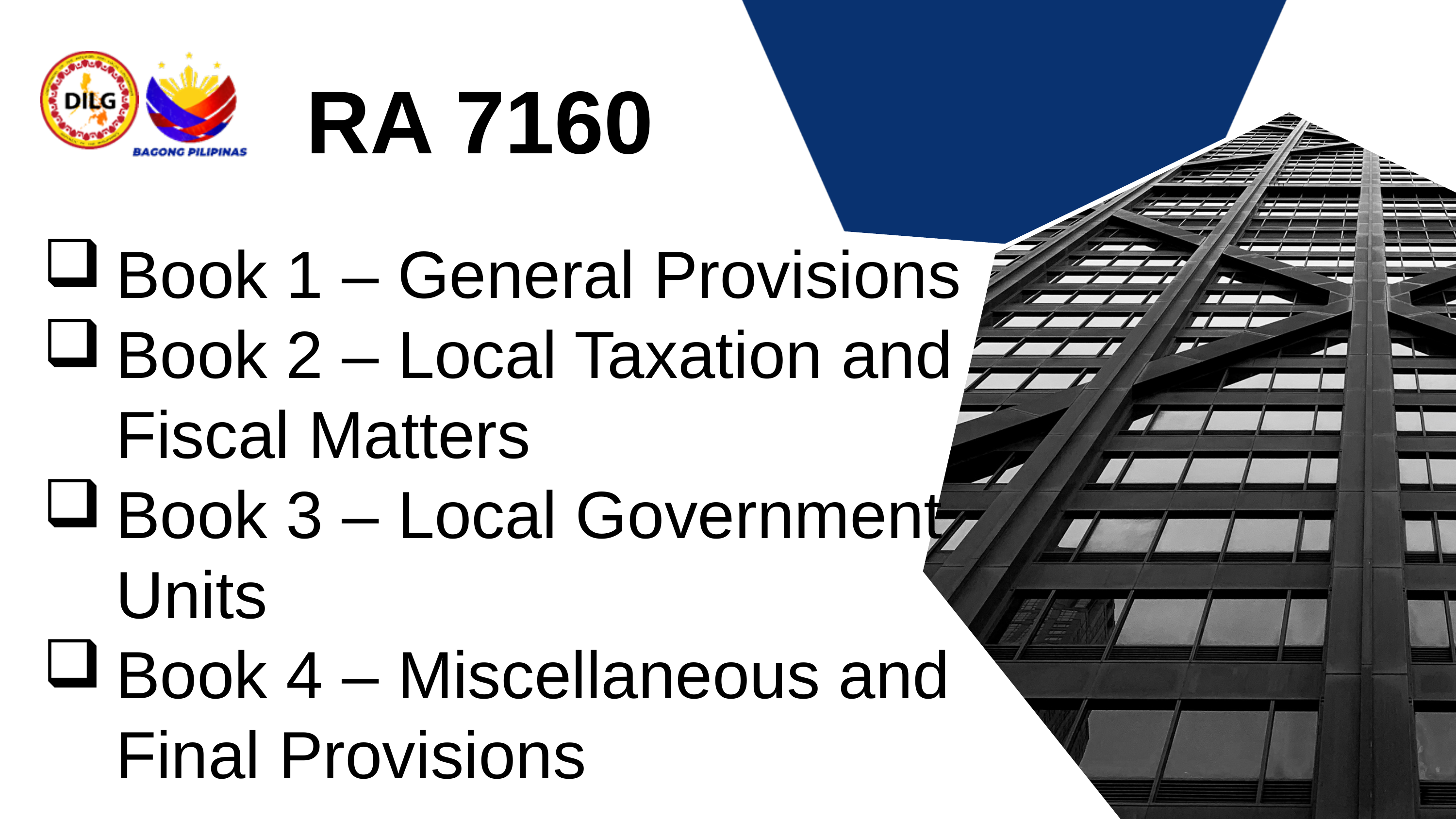

RA 7160

Book 1 – General Provisions
Book 2 – Local Taxation and Fiscal Matters
Book 3 – Local Government Units
Book 4 – Miscellaneous and Final Provisions